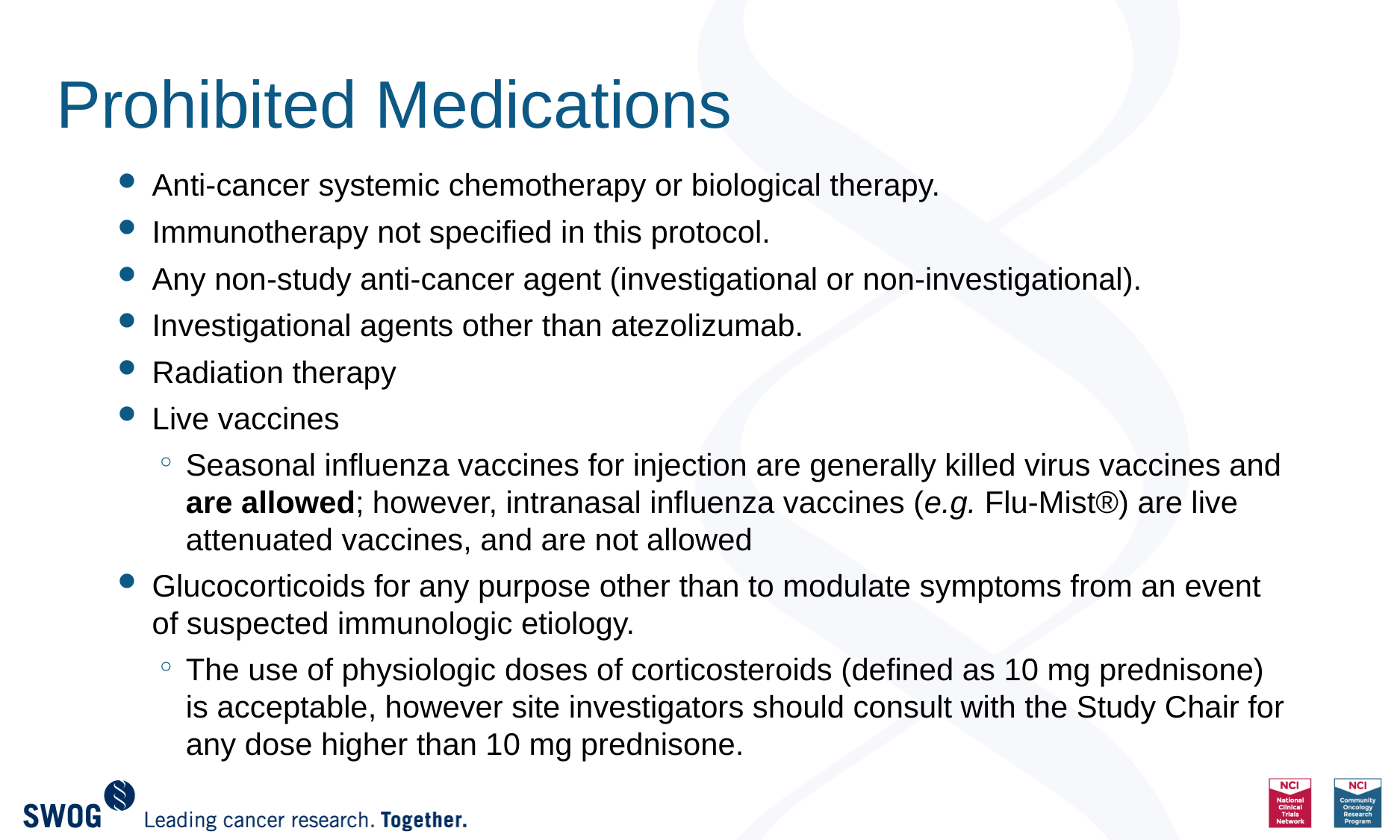

# Prohibited Medications
Anti-cancer systemic chemotherapy or biological therapy.
Immunotherapy not specified in this protocol.
Any non-study anti-cancer agent (investigational or non-investigational).
Investigational agents other than atezolizumab.
Radiation therapy
Live vaccines
Seasonal influenza vaccines for injection are generally killed virus vaccines and are allowed; however, intranasal influenza vaccines (e.g. Flu-Mist®) are live attenuated vaccines, and are not allowed
Glucocorticoids for any purpose other than to modulate symptoms from an event of suspected immunologic etiology.
The use of physiologic doses of corticosteroids (defined as 10 mg prednisone) is acceptable, however site investigators should consult with the Study Chair for any dose higher than 10 mg prednisone.